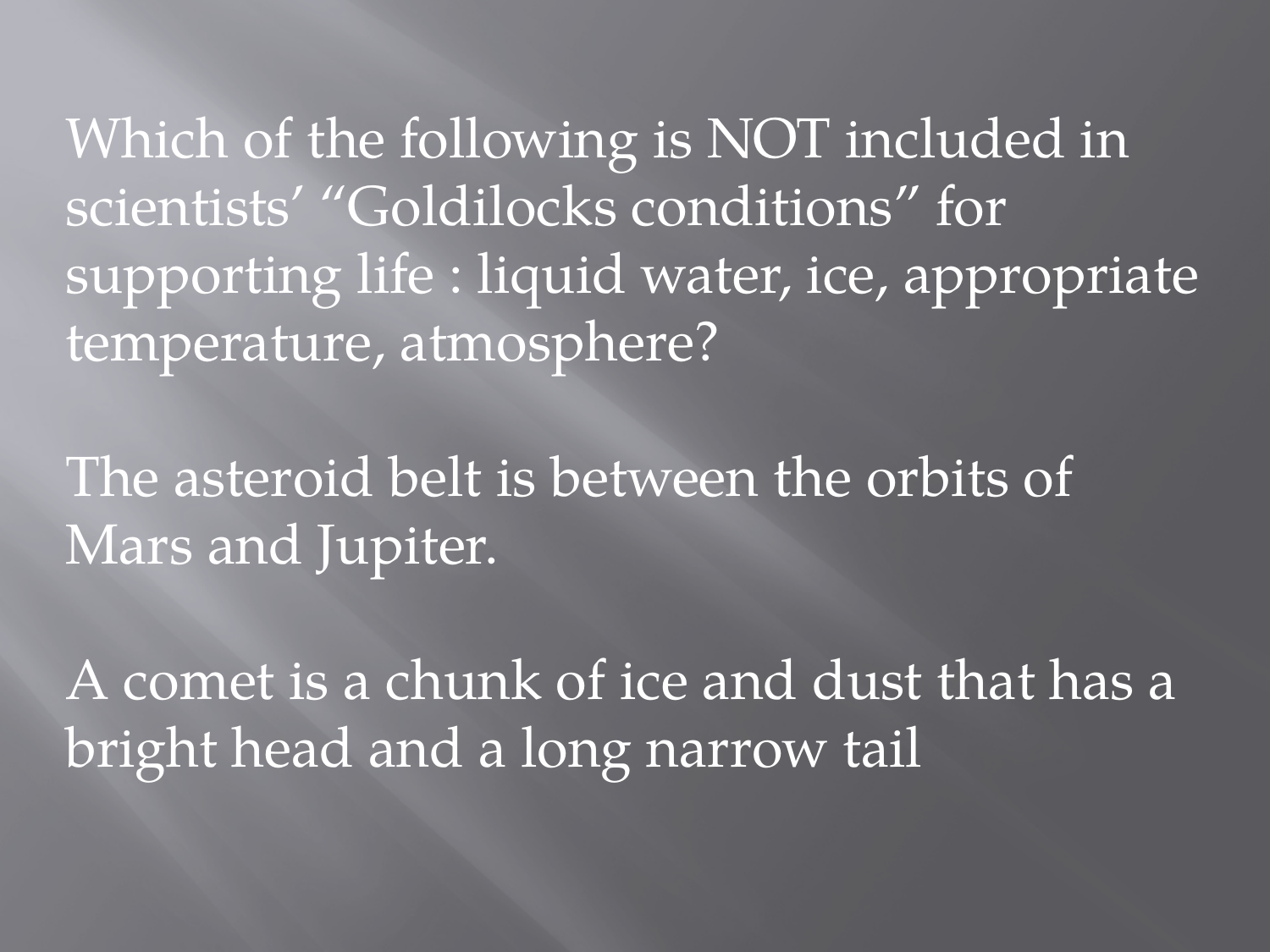

Which of the following is NOT included in scientists’ “Goldilocks conditions” for supporting life : liquid water, ice, appropriate temperature, atmosphere?

The asteroid belt is between the orbits of Mars and Jupiter.

A comet is a chunk of ice and dust that has a bright head and a long narrow tail